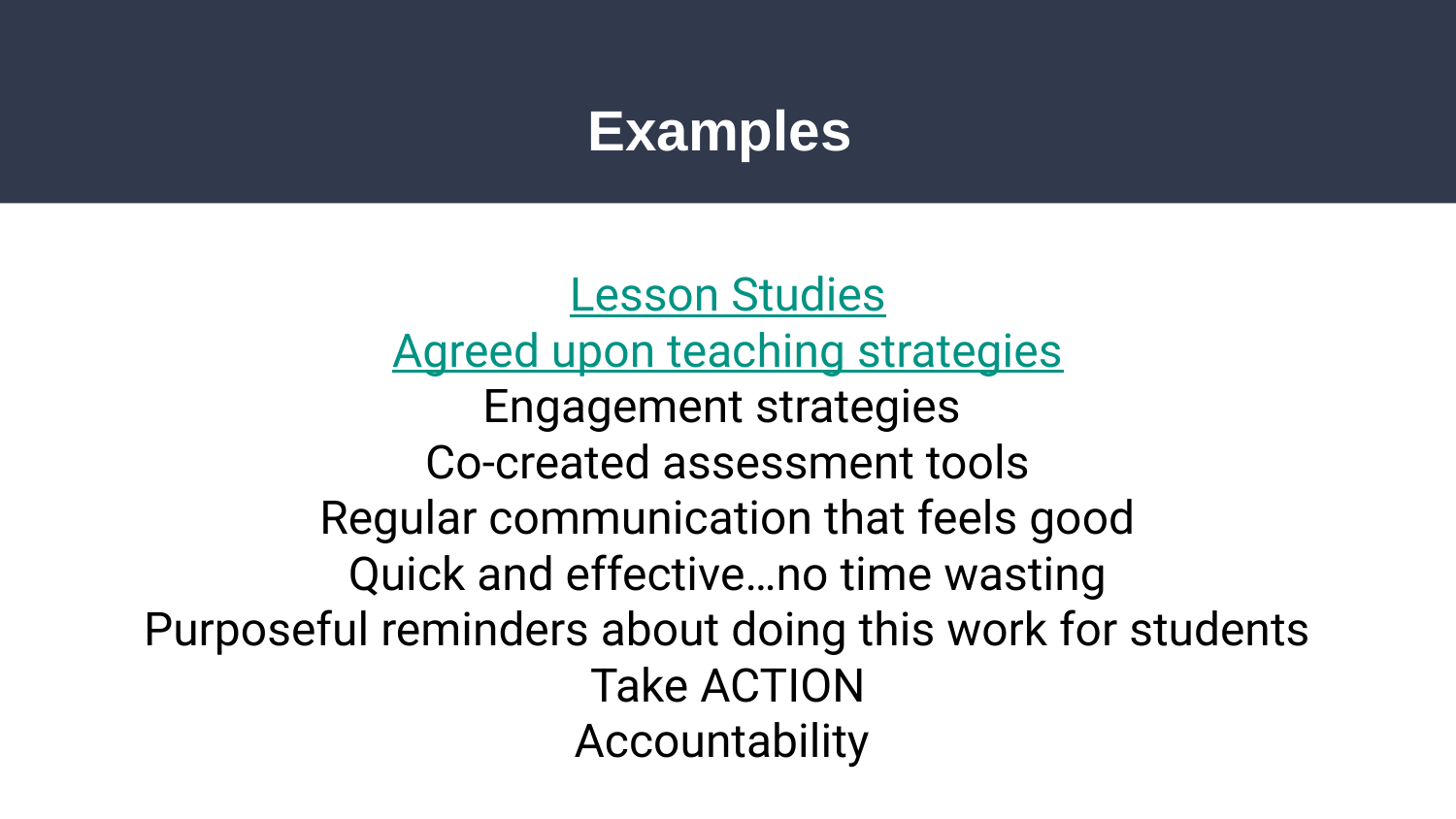

# Examples
Lesson Studies
Agreed upon teaching strategies
Engagement strategies
Co-created assessment tools
Regular communication that feels good
Quick and effective…no time wasting
Purposeful reminders about doing this work for students
Take ACTION
Accountability